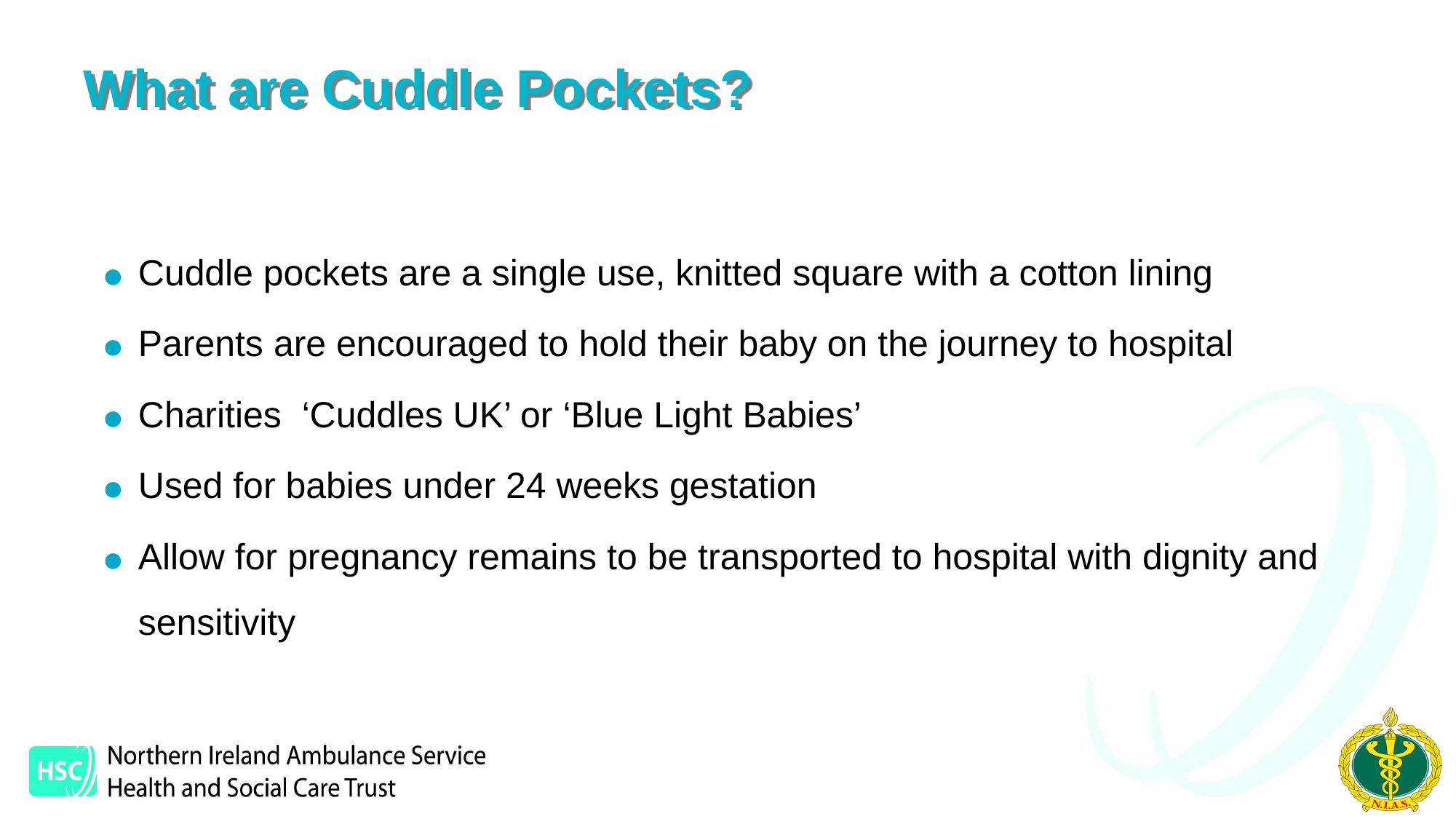

# What are Cuddle Pockets?

Cuddle pockets are a single use, knitted square with a cotton lining
Parents are encouraged to hold their baby on the journey to hospital
Charities  ‘Cuddles UK’ or ‘Blue Light Babies’
Used for babies under 24 weeks gestation
Allow for pregnancy remains to be transported to hospital with dignity and sensitivity